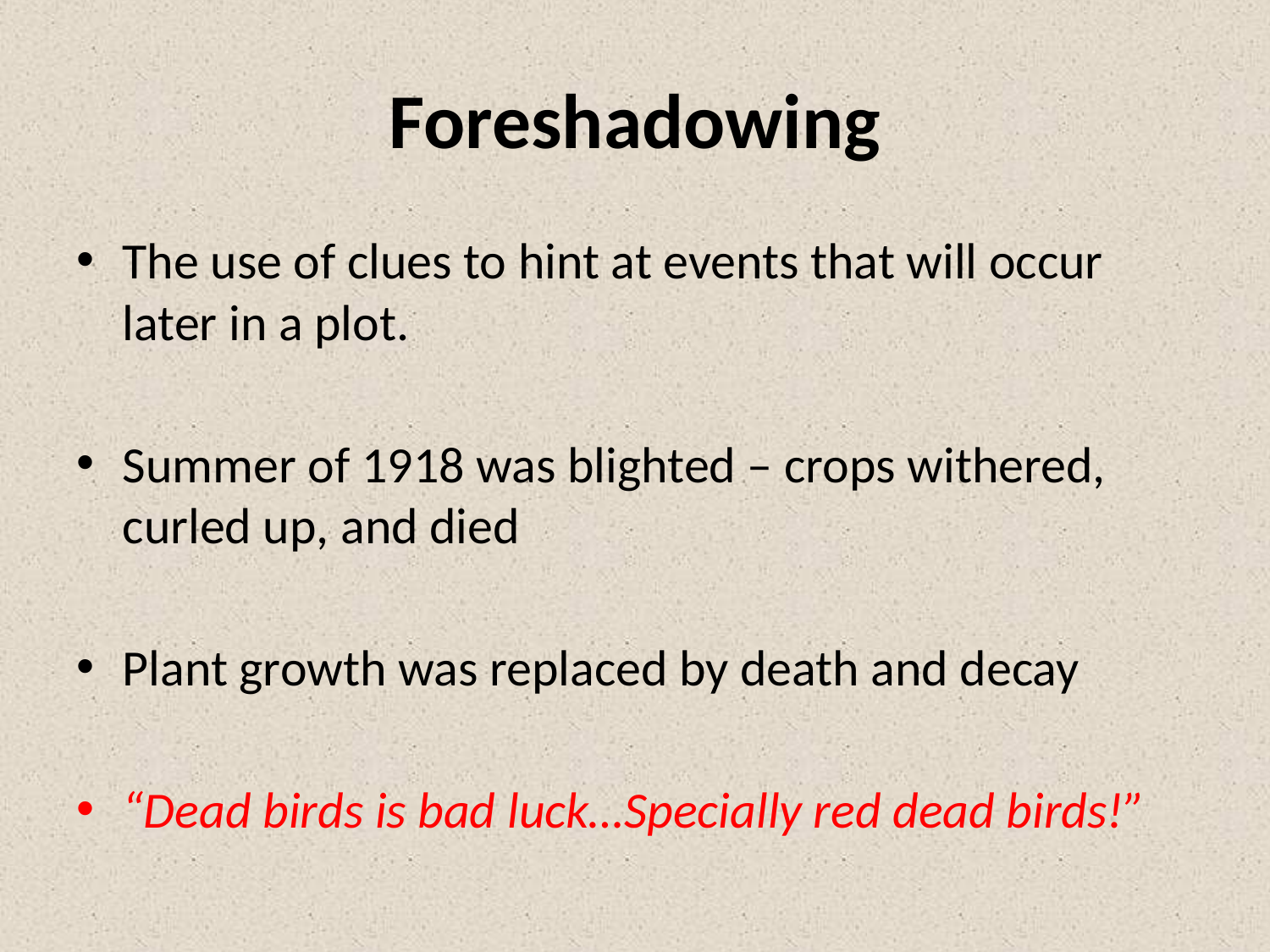

# Foreshadowing
The use of clues to hint at events that will occur later in a plot.

Summer of 1918 was blighted – crops withered, curled up, and died

Plant growth was replaced by death and decay

“Dead birds is bad luck…Specially red dead birds!”